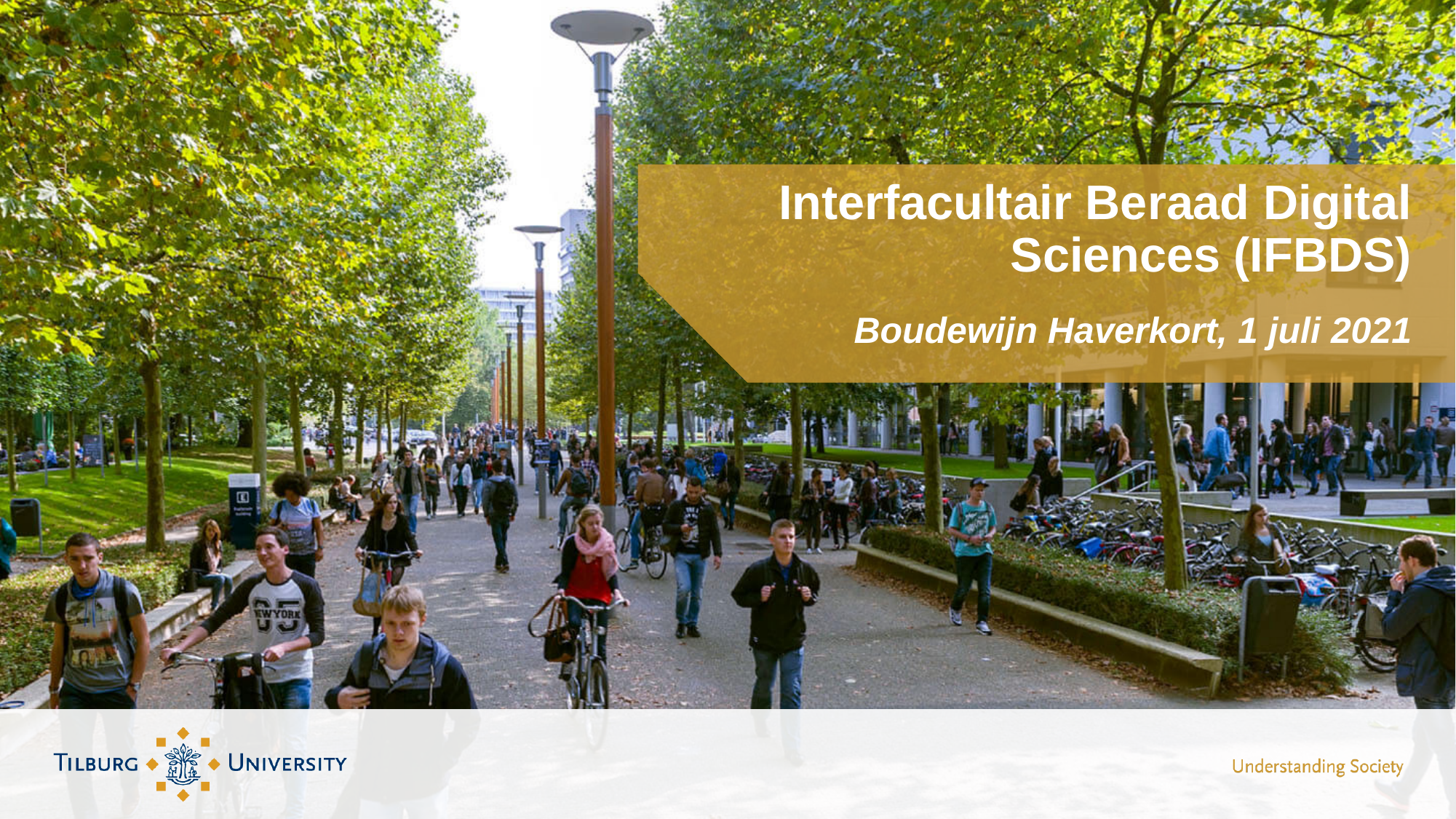

Interfacultair Beraad Digital Sciences (IFBDS)

Boudewijn Haverkort, 1 juli 2021